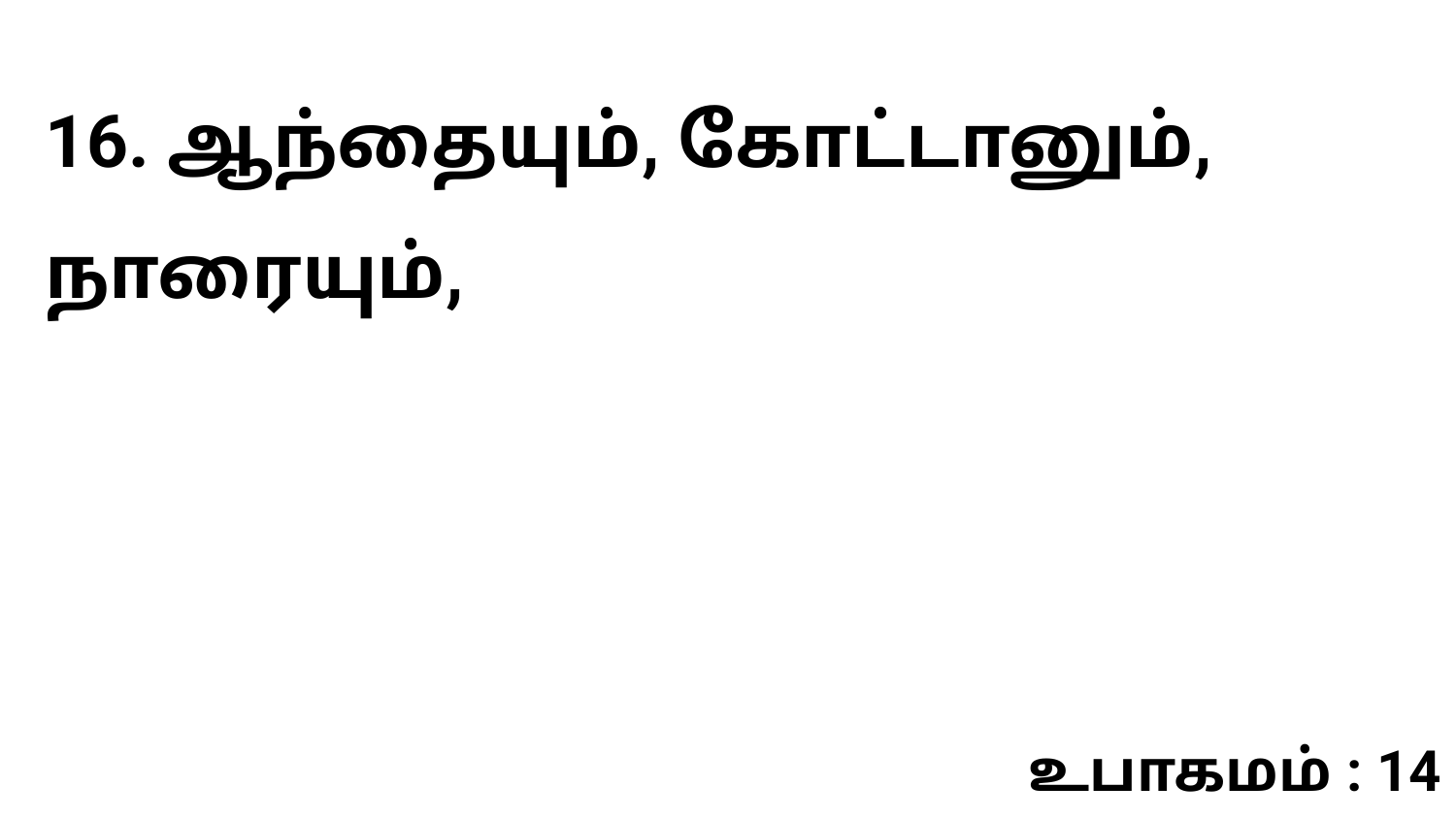

16. ஆந்தையும், கோட்டானும், நாரையும்,
உபாகமம் : 14